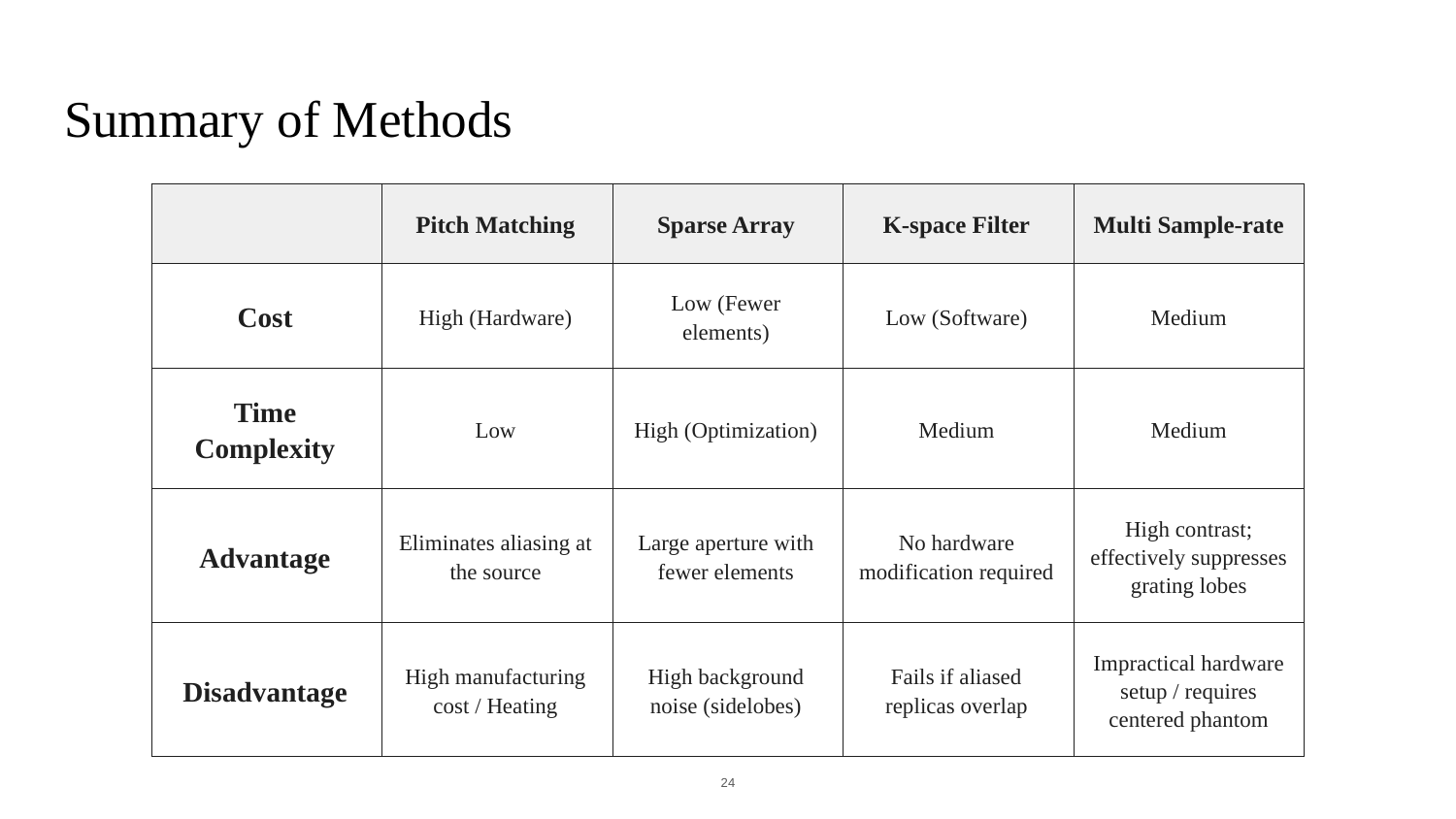

# Summary of Methods
|  | Pitch Matching | Sparse Array | K-space Filter | Multi Sample-rate |
| --- | --- | --- | --- | --- |
| Cost | High (Hardware) | Low (Fewer elements) | Low (Software) | Medium |
| Time Complexity | Low | High (Optimization) | Medium | Medium |
| Advantage | Eliminates aliasing at the source | Large aperture with fewer elements | No hardware modification required | High contrast; effectively suppresses grating lobes |
| Disadvantage | High manufacturing cost / Heating | High background noise (sidelobes) | Fails if aliased replicas overlap | Impractical hardware setup / requires centered phantom |
24